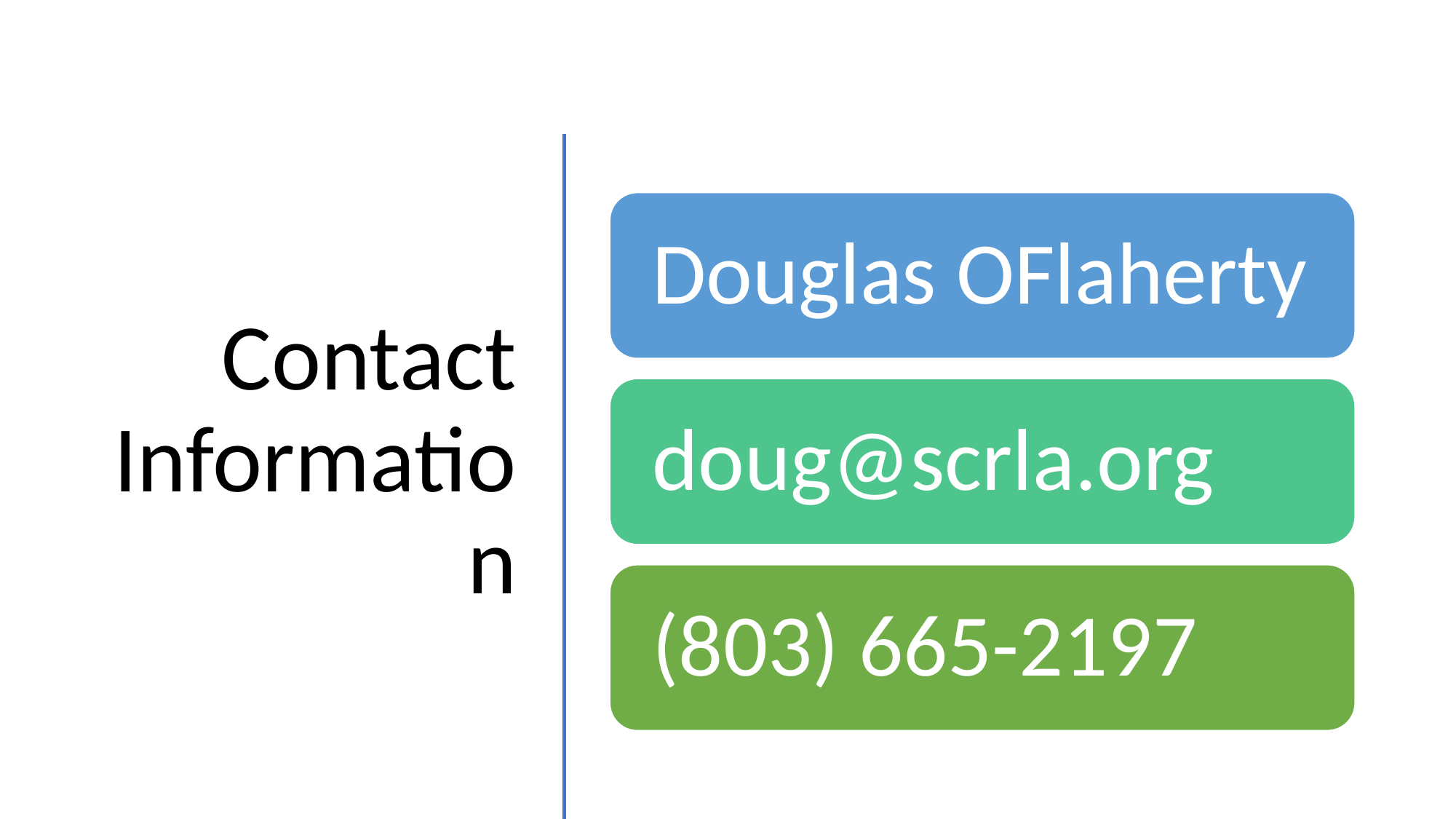

# Contact Information
Douglas OFlaherty
doug@scrla.org
(803) 665-2197